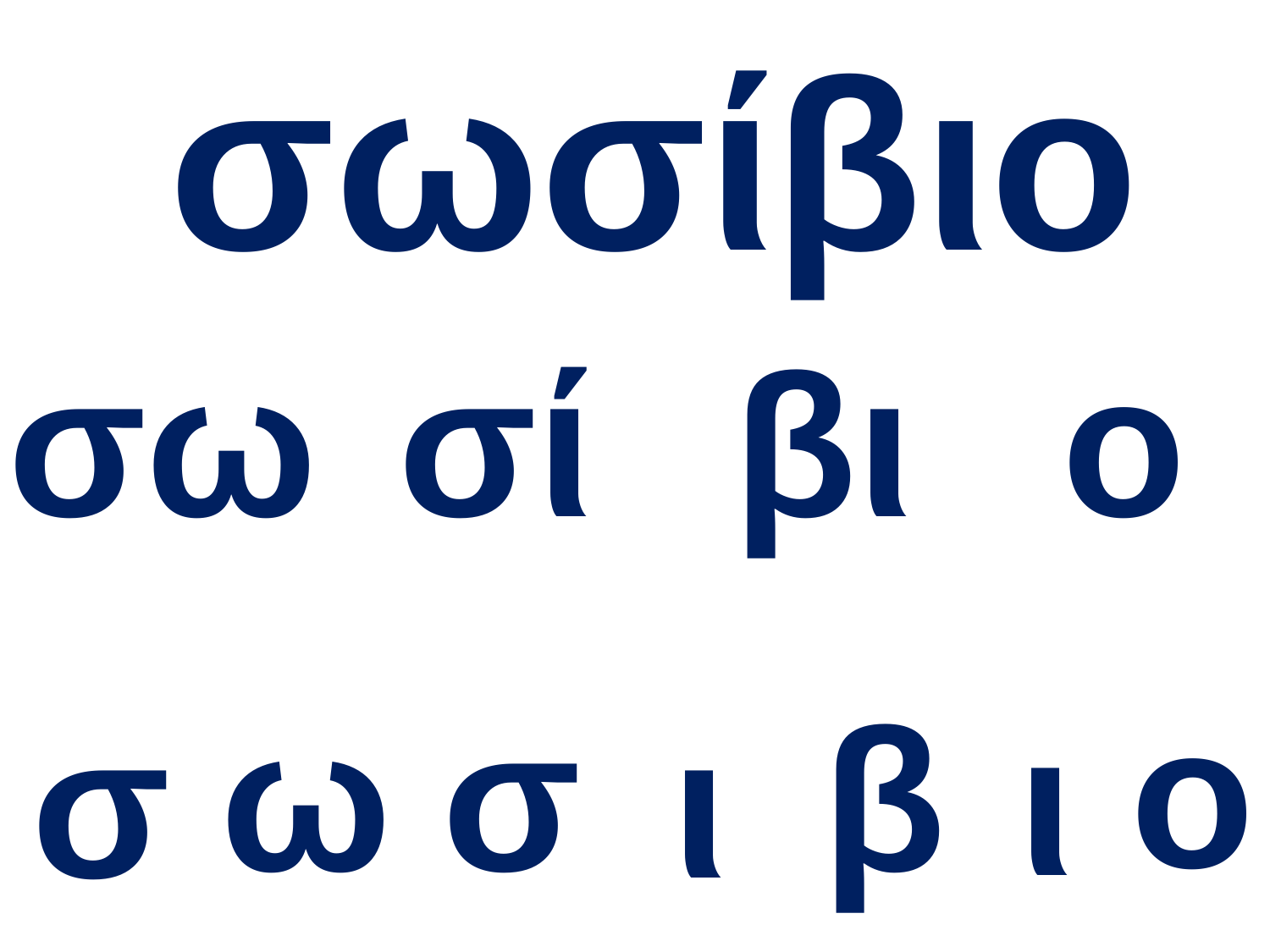

σωσίβιο
βι
ο
σω
σί
ο
ω
σ
β
ι
σ
ι